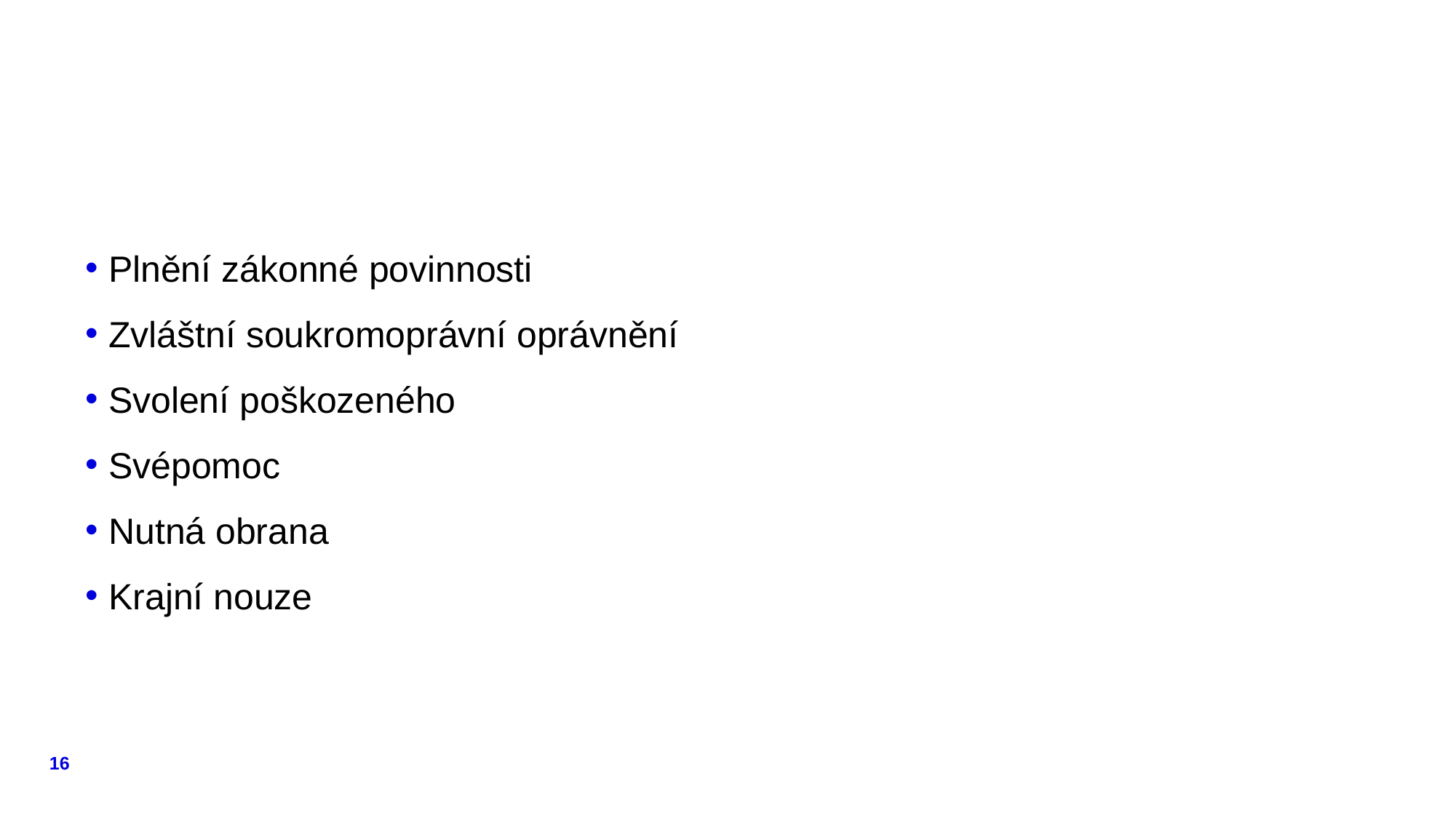

# Okolnosti vylučující protiprávnost
 Plnění zákonné povinnosti
 Zvláštní soukromoprávní oprávnění
 Svolení poškozeného
 Svépomoc
 Nutná obrana
 Krajní nouze

16